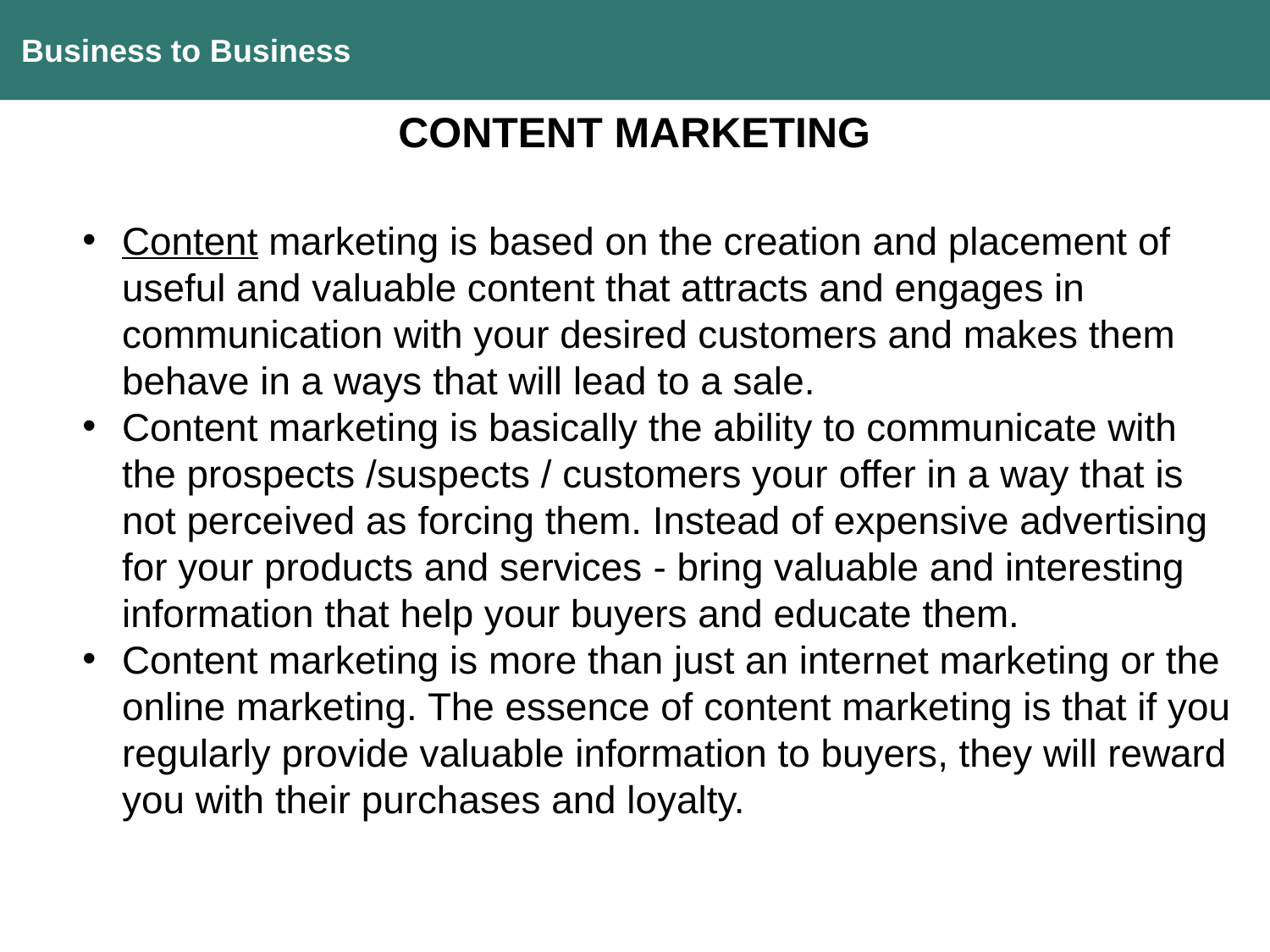

Business to Business
CONTENT MARKETING
Content marketing is based on the creation and placement of useful and valuable content that attracts and engages in communication with your desired customers and makes them behave in a ways that will lead to a sale.
Content marketing is basically the ability to communicate with the prospects /suspects / customers your offer in a way that is not perceived as forcing them. Instead of expensive advertising for your products and services - bring valuable and interesting information that help your buyers and educate them.
Content marketing is more than just an internet marketing or the online marketing. The essence of content marketing is that if you regularly provide valuable information to buyers, they will reward you with their purchases and loyalty.